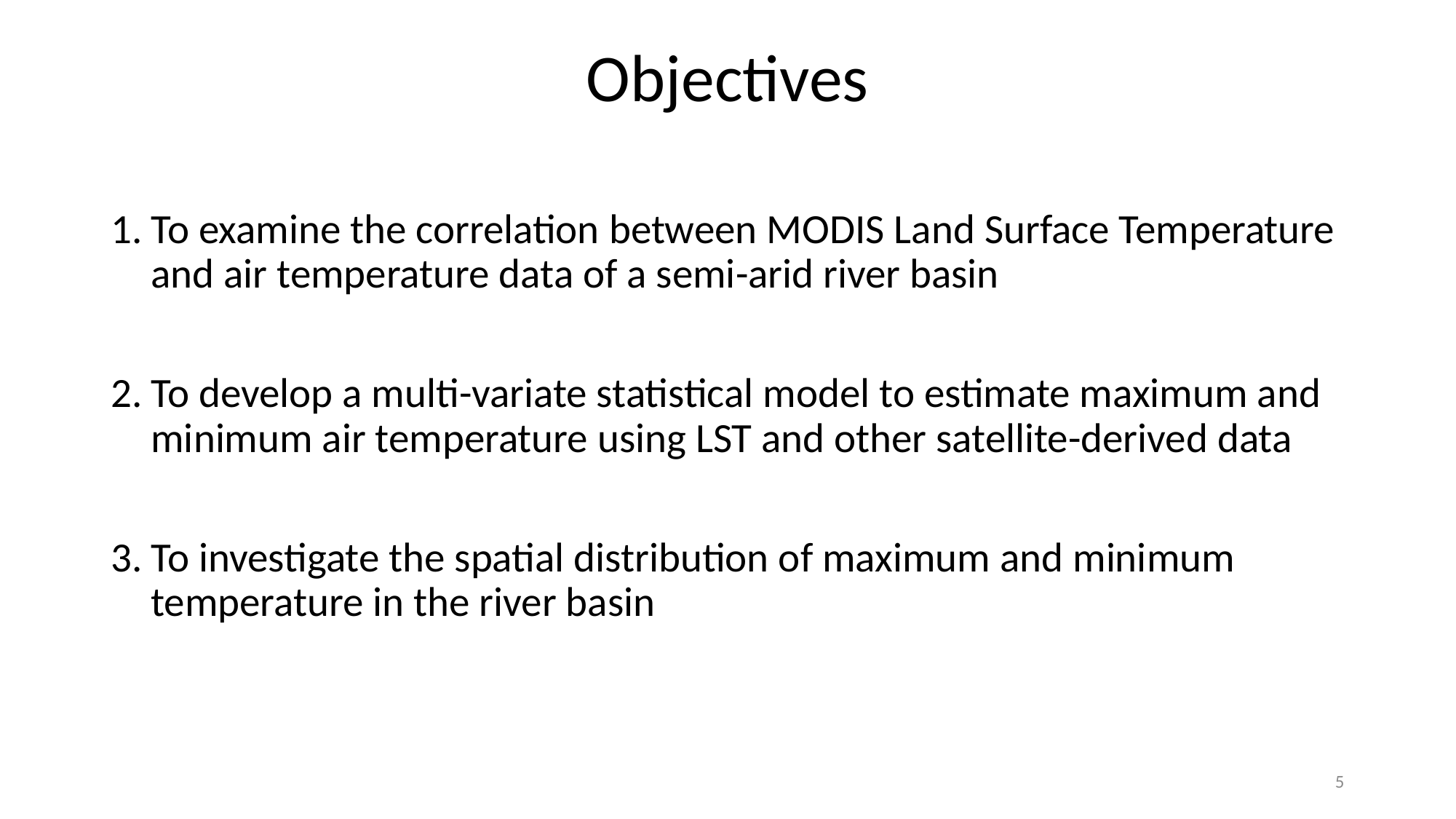

# Objectives
To examine the correlation between MODIS Land Surface Temperature and air temperature data of a semi-arid river basin

To develop a multi-variate statistical model to estimate maximum and minimum air temperature using LST and other satellite-derived data

To investigate the spatial distribution of maximum and minimum temperature in the river basin
5